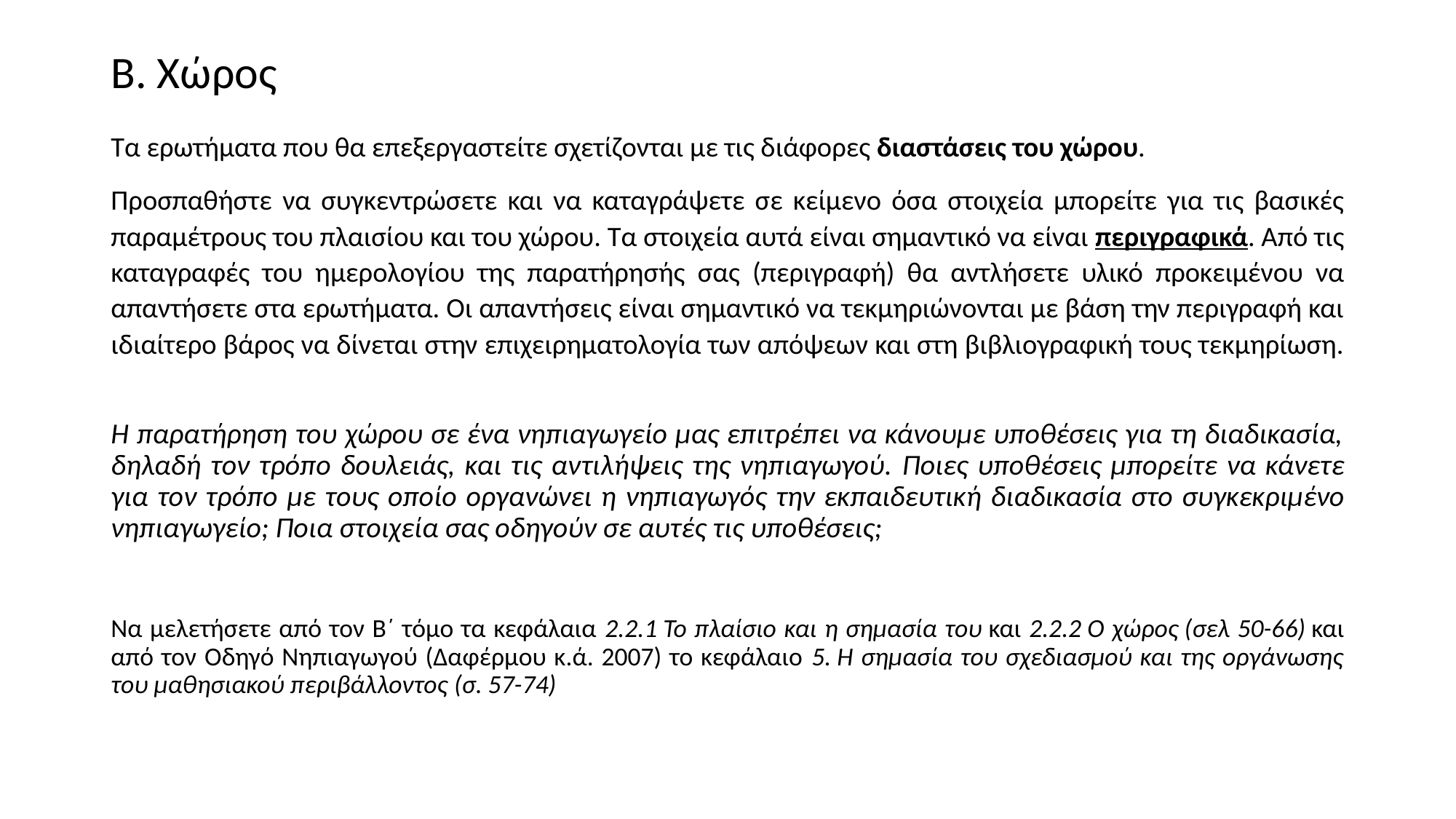

# Β. Χώρος
Τα ερωτήματα που θα επεξεργαστείτε σχετίζονται με τις διάφορες διαστάσεις του χώρου.
Προσπαθήστε να συγκεντρώσετε και να καταγράψετε σε κείμενο όσα στοιχεία μπορείτε για τις βασικές παραμέτρους του πλαισίου και του χώρου. Τα στοιχεία αυτά είναι σημαντικό να είναι περιγραφικά. Από τις καταγραφές του ημερολογίου της παρατήρησής σας (περιγραφή) θα αντλήσετε υλικό προκειμένου να απαντήσετε στα ερωτήματα. Οι απαντήσεις είναι σημαντικό να τεκμηριώνονται με βάση την περιγραφή και ιδιαίτερο βάρος να δίνεται στην επιχειρηματολογία των απόψεων και στη βιβλιογραφική τους τεκμηρίωση.

Η παρατήρηση του χώρου σε ένα νηπιαγωγείο μας επιτρέπει να κάνουμε υποθέσεις για τη διαδικασία, δηλαδή τον τρόπο δουλειάς, και τις αντιλήψεις της νηπιαγωγού. Ποιες υποθέσεις μπορείτε να κάνετε για τον τρόπο με τους οποίο οργανώνει η νηπιαγωγός την εκπαιδευτική διαδικασία στο συγκεκριμένο νηπιαγωγείο; Ποια στοιχεία σας οδηγούν σε αυτές τις υποθέσεις;

Να μελετήσετε από τον Β΄ τόμο τα κεφάλαια 2.2.1 Το πλαίσιο και η σημασία του και 2.2.2 Ο χώρος (σελ 50-66) και από τον Οδηγό Νηπιαγωγού (Δαφέρμου κ.ά. 2007) το κεφάλαιο 5. Η σημασία του σχεδιασμού και της οργάνωσης του μαθησιακού περιβάλλοντος (σ. 57-74)